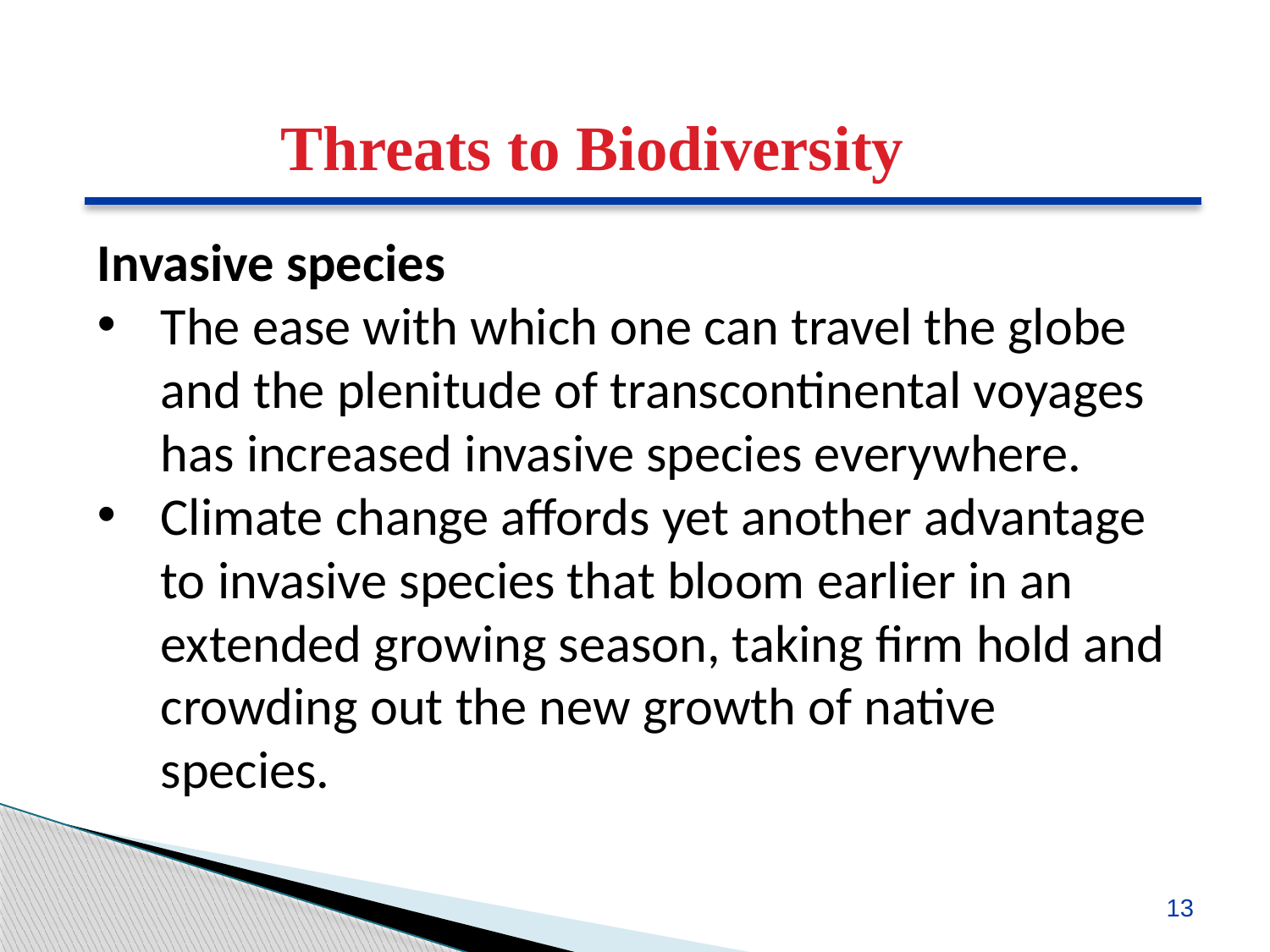

Threats to Biodiversity
Invasive species
The ease with which one can travel the globe and the plenitude of transcontinental voyages has increased invasive species everywhere.
Climate change affords yet another advantage to invasive species that bloom earlier in an extended growing season, taking firm hold and crowding out the new growth of native species.

13